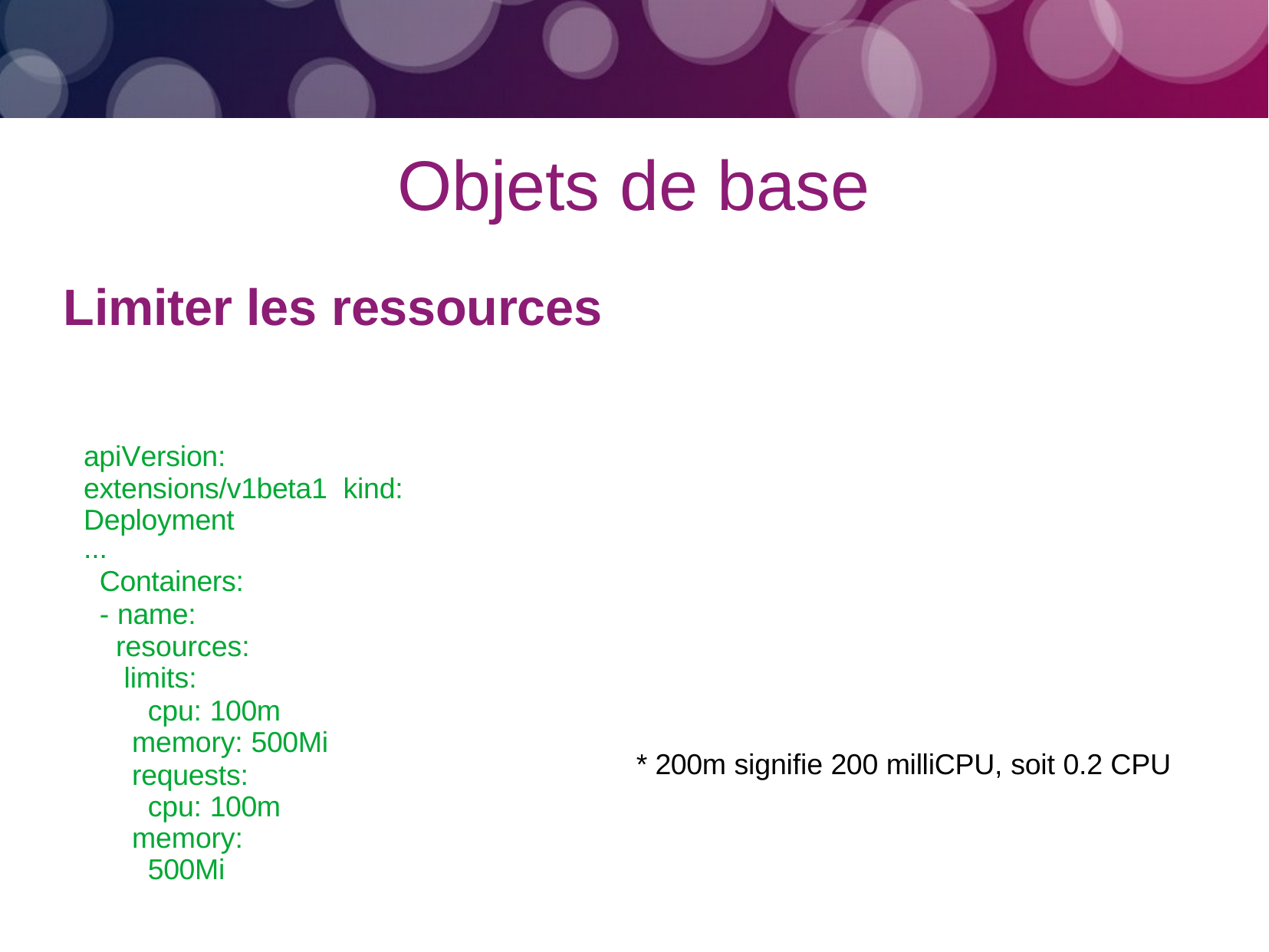

# Objets de base
Limiter les ressources
apiVersion: extensions/v1beta1  kind: Deployment
...
Containers:
- name:  resources:  limits:
cpu: 100m  memory: 500Mi
requests:  cpu: 100m
memory: 500Mi
* 200m signifie 200 milliCPU, soit 0.2 CPU